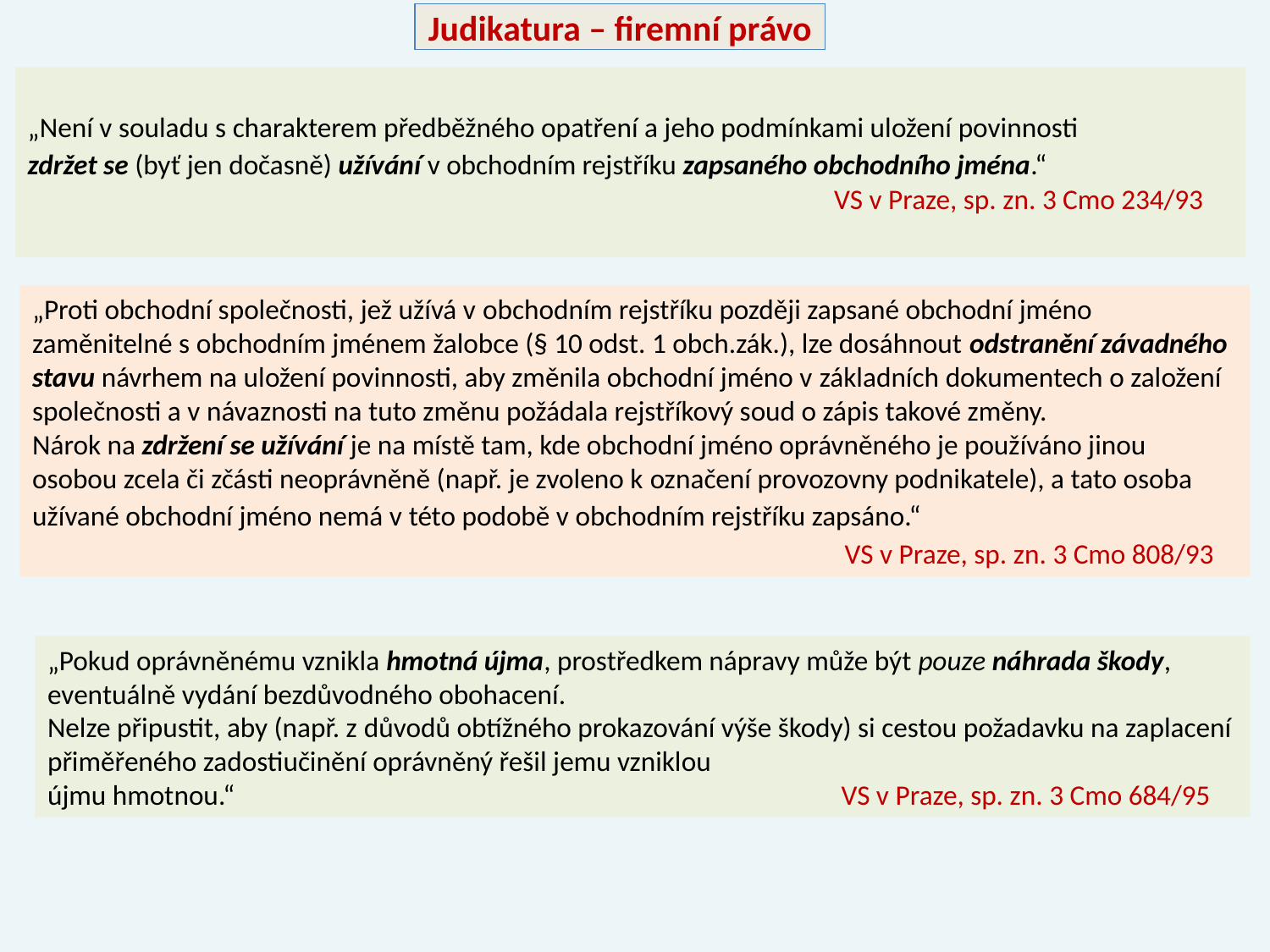

Judikatura – firemní právo
„Není v souladu s charakterem předběžného opatření a jeho podmínkami uložení povinnosti
zdržet se (byť jen dočasně) užívání v obchodním rejstříku zapsaného obchodního jména.“
						       VS v Praze, sp. zn. 3 Cmo 234/93
„Proti obchodní společnosti, jež užívá v obchodním rejstříku později zapsané obchodní jméno zaměnitelné s obchodním jménem žalobce (§ 10 odst. 1 obch.zák.), lze dosáhnout odstranění závadného stavu návrhem na uložení povinnosti, aby změnila obchodní jméno v základních dokumentech o založení společnosti a v návaznosti na tuto změnu požádala rejstříkový soud o zápis takové změny.
Nárok na zdržení se užívání je na místě tam, kde obchodní jméno oprávněného je používáno jinou osobou zcela či zčásti neoprávněně (např. je zvoleno k označení provozovny podnikatele), a tato osoba užívané obchodní jméno nemá v této podobě v obchodním rejstříku zapsáno.“					    			       VS v Praze, sp. zn. 3 Cmo 808/93
„Pokud oprávněnému vznikla hmotná újma, prostředkem nápravy může být pouze náhrada škody, eventuálně vydání bezdůvodného obohacení.
Nelze připustit, aby (např. z důvodů obtížného prokazování výše škody) si cestou požadavku na zaplacení přiměřeného zadostiučinění oprávněný řešil jemu vzniklou
újmu hmotnou.“					     VS v Praze, sp. zn. 3 Cmo 684/95